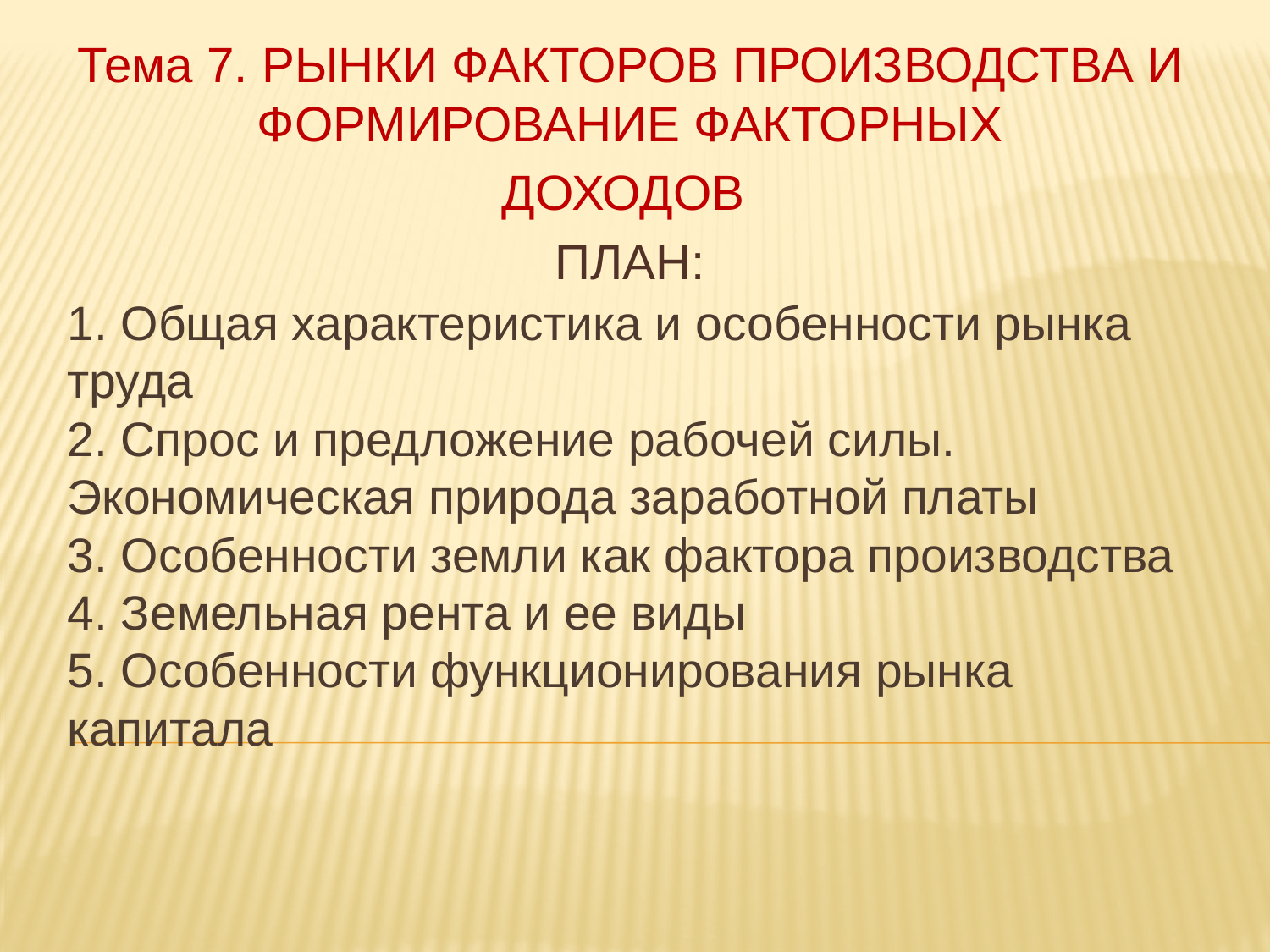

Тема 7. Рынки факторов производства и формирование факторных
доходов
План:
# 1. Общая характеристика и особенности рынка труда 2. Спрос и предложение рабочей силы. Экономическая природа заработной платы 3. Особенности земли как фактора производства 4. Земельная рента и ее виды 5. Особенности функционирования рынка капитала